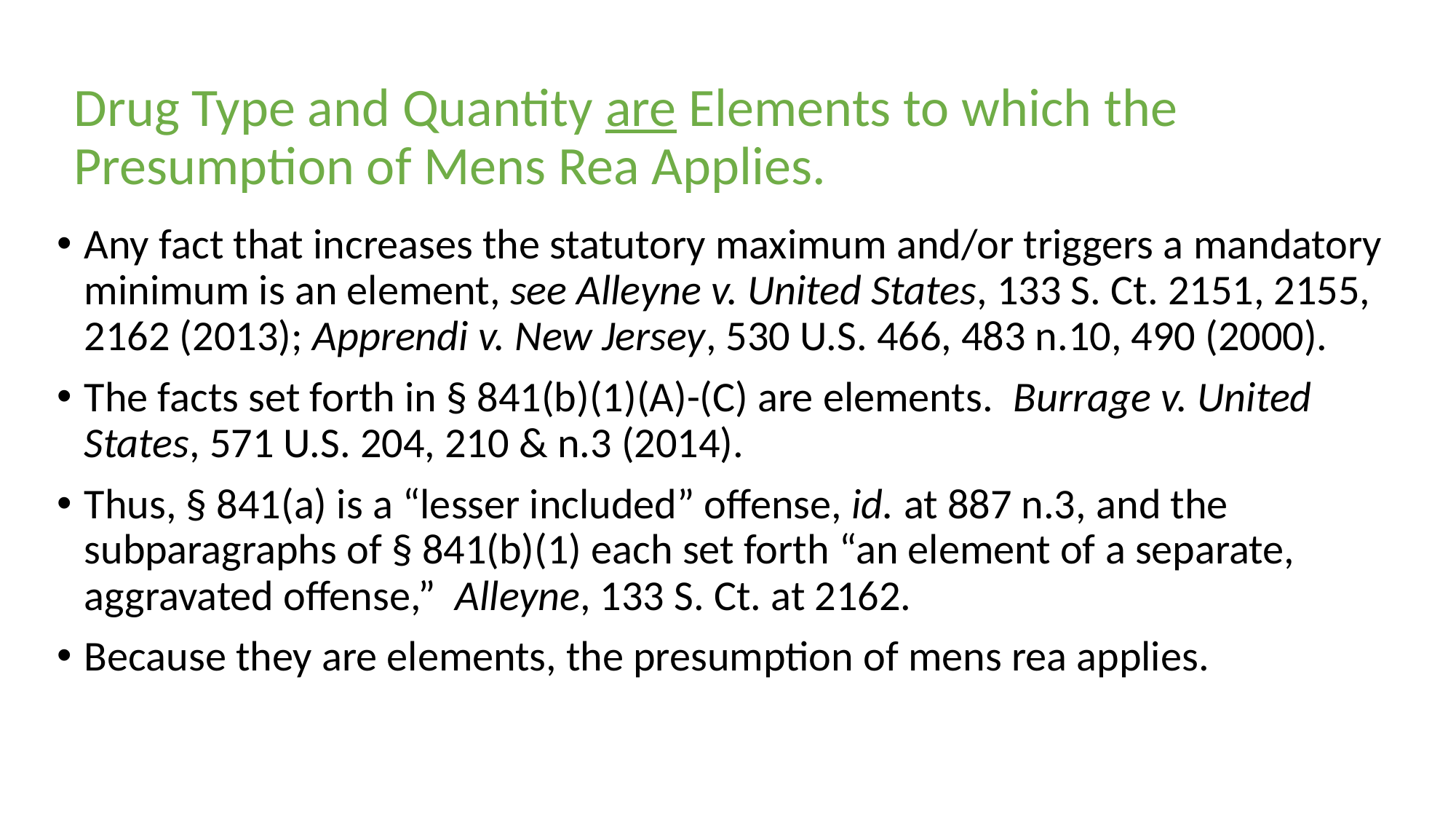

# Drug Type and Quantity are Elements to which the Presumption of Mens Rea Applies.
Any fact that increases the statutory maximum and/or triggers a mandatory minimum is an element, see Alleyne v. United States, 133 S. Ct. 2151, 2155, 2162 (2013); Apprendi v. New Jersey, 530 U.S. 466, 483 n.10, 490 (2000).
The facts set forth in § 841(b)(1)(A)-(C) are elements.  Burrage v. United States, 571 U.S. 204, 210 & n.3 (2014).
Thus, § 841(a) is a “lesser included” offense, id. at 887 n.3, and the subparagraphs of § 841(b)(1) each set forth “an element of a separate, aggravated offense,”  Alleyne, 133 S. Ct. at 2162.
Because they are elements, the presumption of mens rea applies.